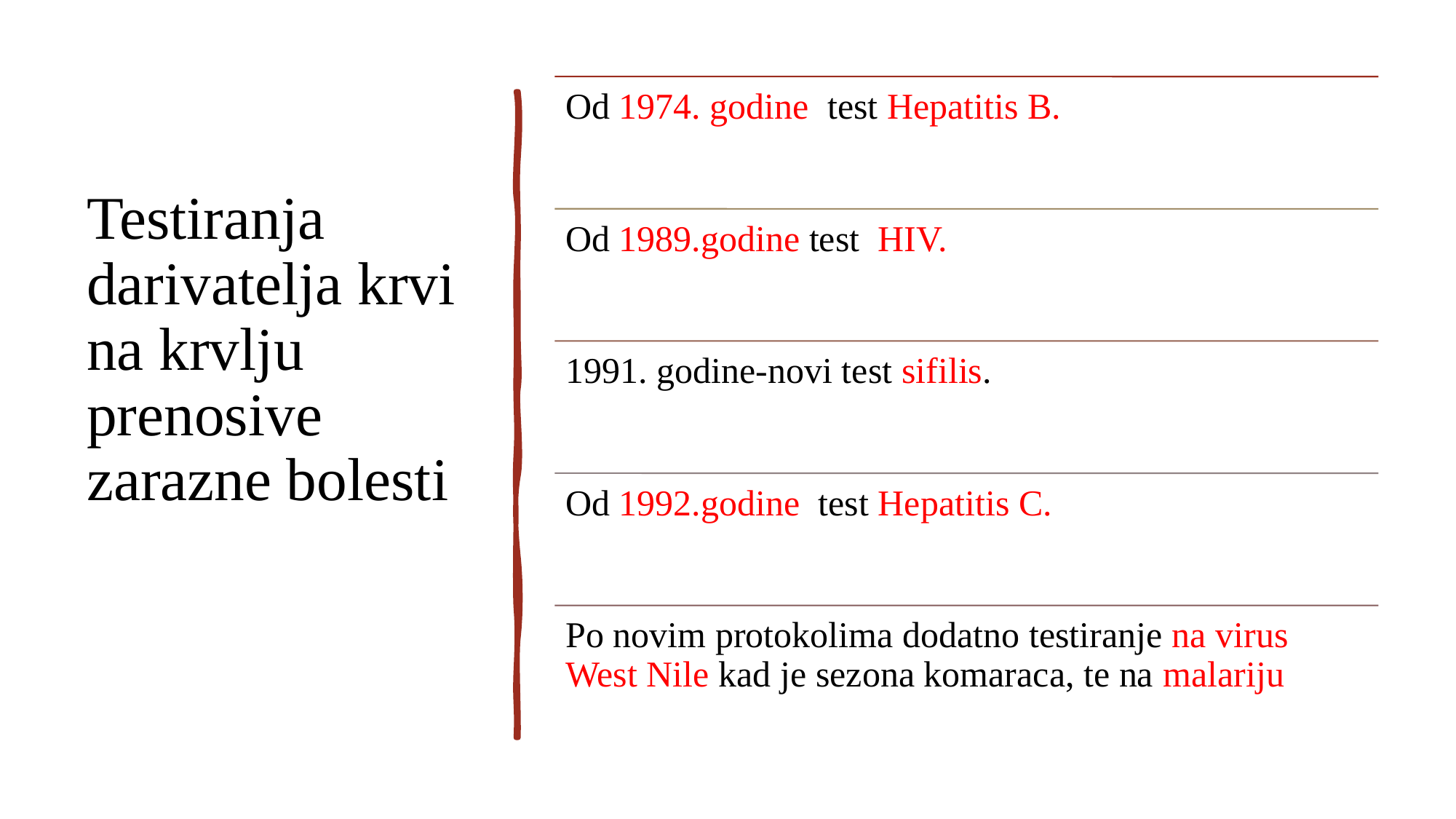

Od 1974. godine  test Hepatitis B.
Od 1989.godine test  HIV.
1991. godine-novi test sifilis.
Od 1992.godine  test Hepatitis C.
Po novim protokolima dodatno testiranje na virus West Nile kad je sezona komaraca, te na malariju
# Testiranja darivatelja krvi na krvlju prenosive zarazne bolesti